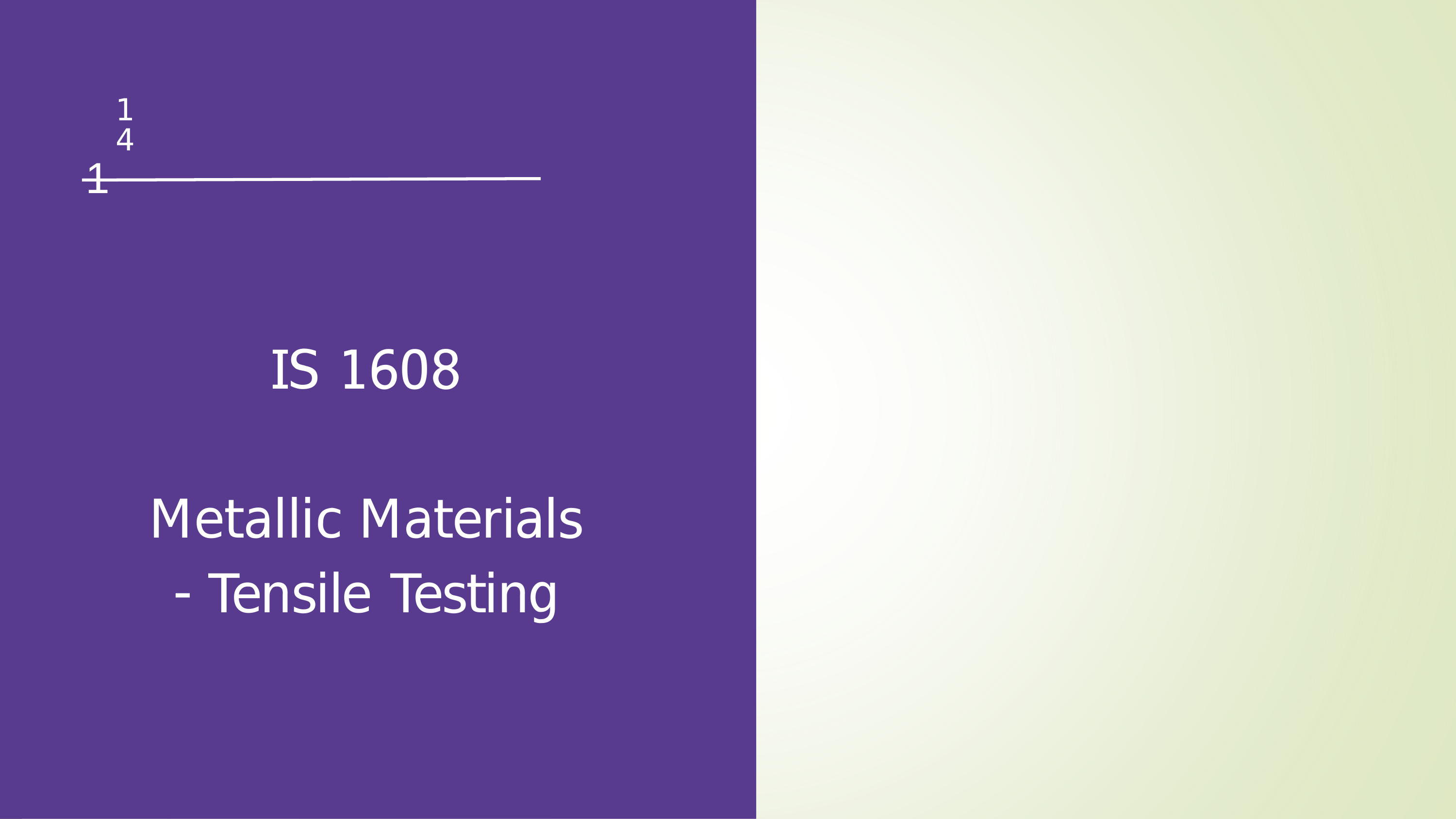

14
1
IS 1608

Metallic Materials - Tensile Testing